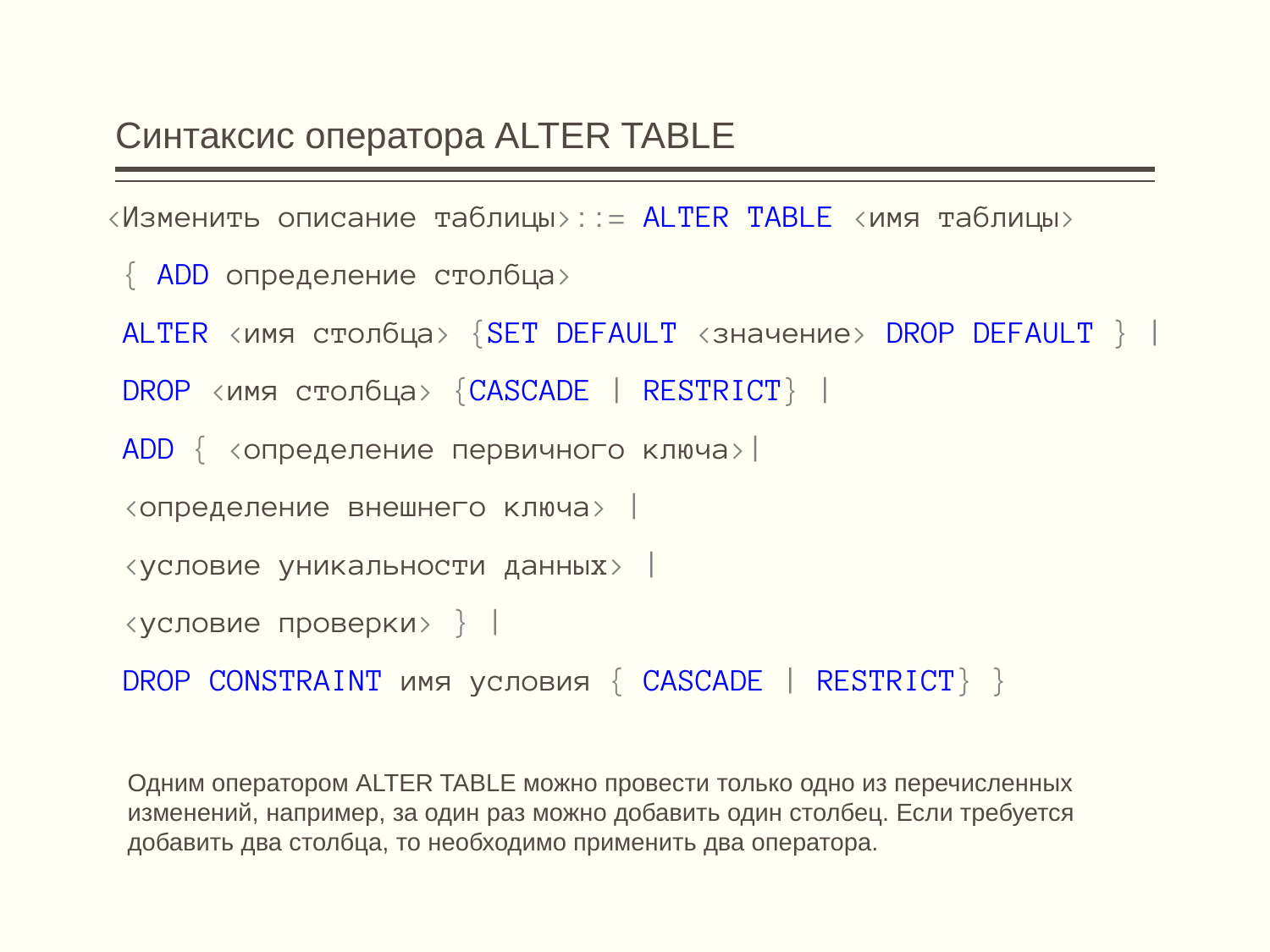

# Синтаксис оператора ALTER TABLE
<Изменить описание таблицы>::= ALTER TABLE <имя таблицы>
 { ADD определение столбца>
 ALTER <имя столбца> {SET DEFAULT <значение> DROP DEFAULT } |
 DROP <имя столбца> {CASCADE | RESTRICT} |
 ADD { <определение первичного ключа>|
 <определение внешнего ключа> |
 <условие уникальности данных> |
 <условие проверки> } |
 DROP CONSTRAINT имя условия { CASCADE | RESTRICT} }

Одним оператором ALTER TABLE можно провести только одно из перечисленных изменений, например, за один раз можно добавить один столбец. Если требуется добавить два столбца, то необходимо применить два оператора.